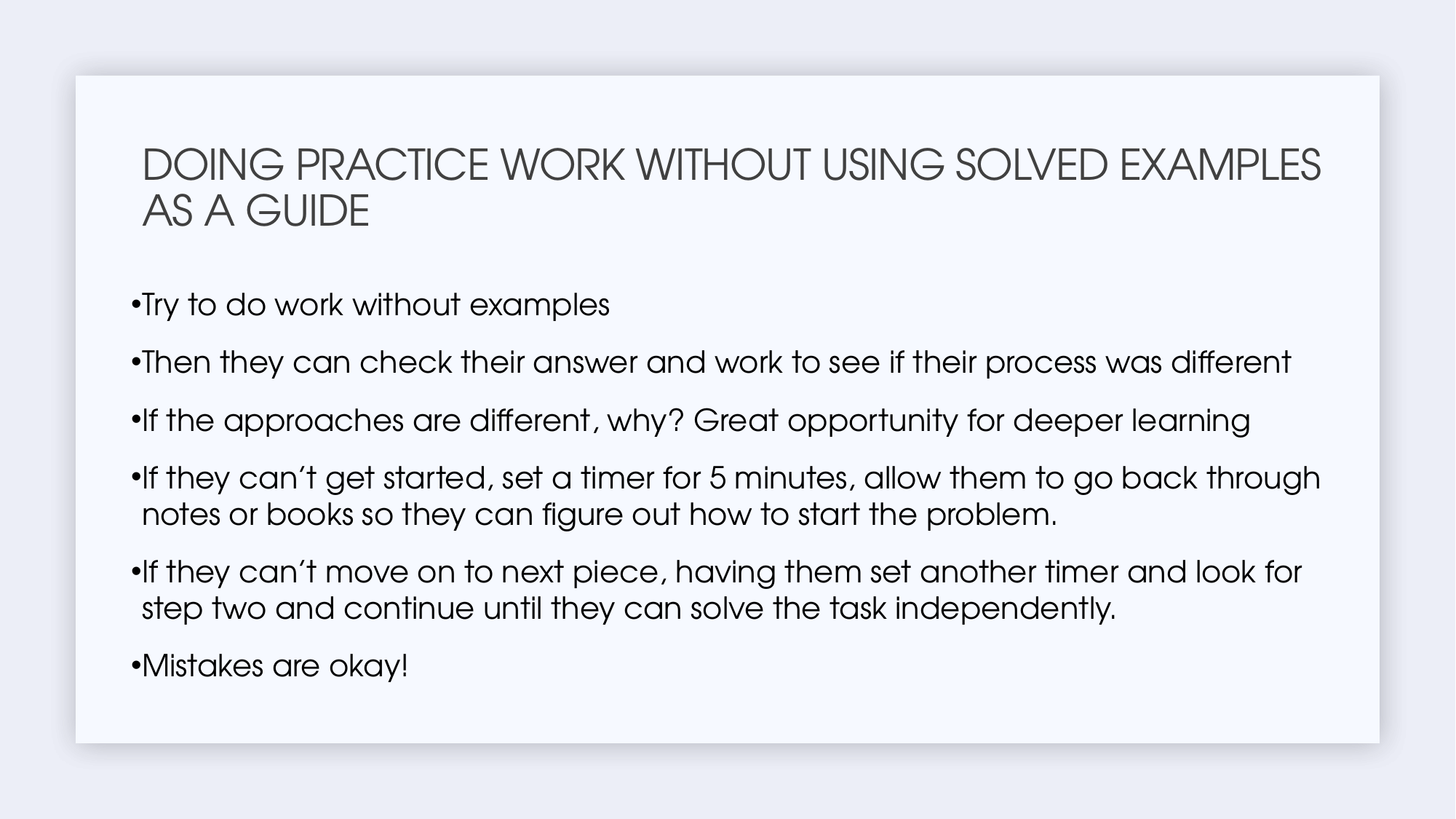

# Doing practice work without using solved examples as a guide
Try to do work without examples
Then they can check their answer and work to see if their process was different
If the approaches are different, why? Great opportunity for deeper learning
If they can’t get started, set a timer for 5 minutes, allow them to go back through notes or books so they can figure out how to start the problem.
If they can’t move on to next piece, having them set another timer and look for step two and continue until they can solve the task independently.
Mistakes are okay!